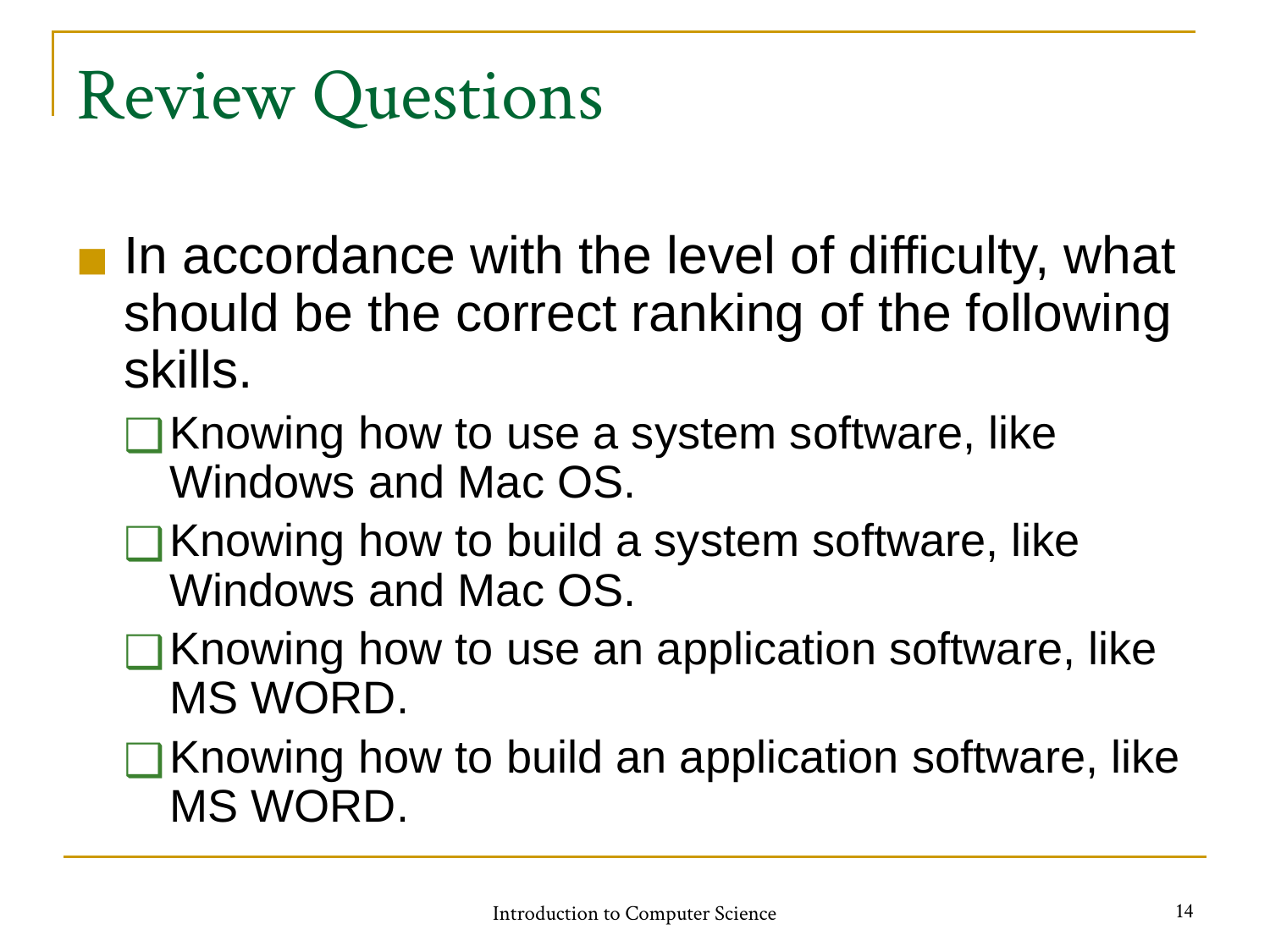

# Review Questions
In accordance with the level of difficulty, what should be the correct ranking of the following skills.
Knowing how to use a system software, like Windows and Mac OS.
Knowing how to build a system software, like Windows and Mac OS.
Knowing how to use an application software, like MS WORD.
Knowing how to build an application software, like MS WORD.
14
Introduction to Computer Science